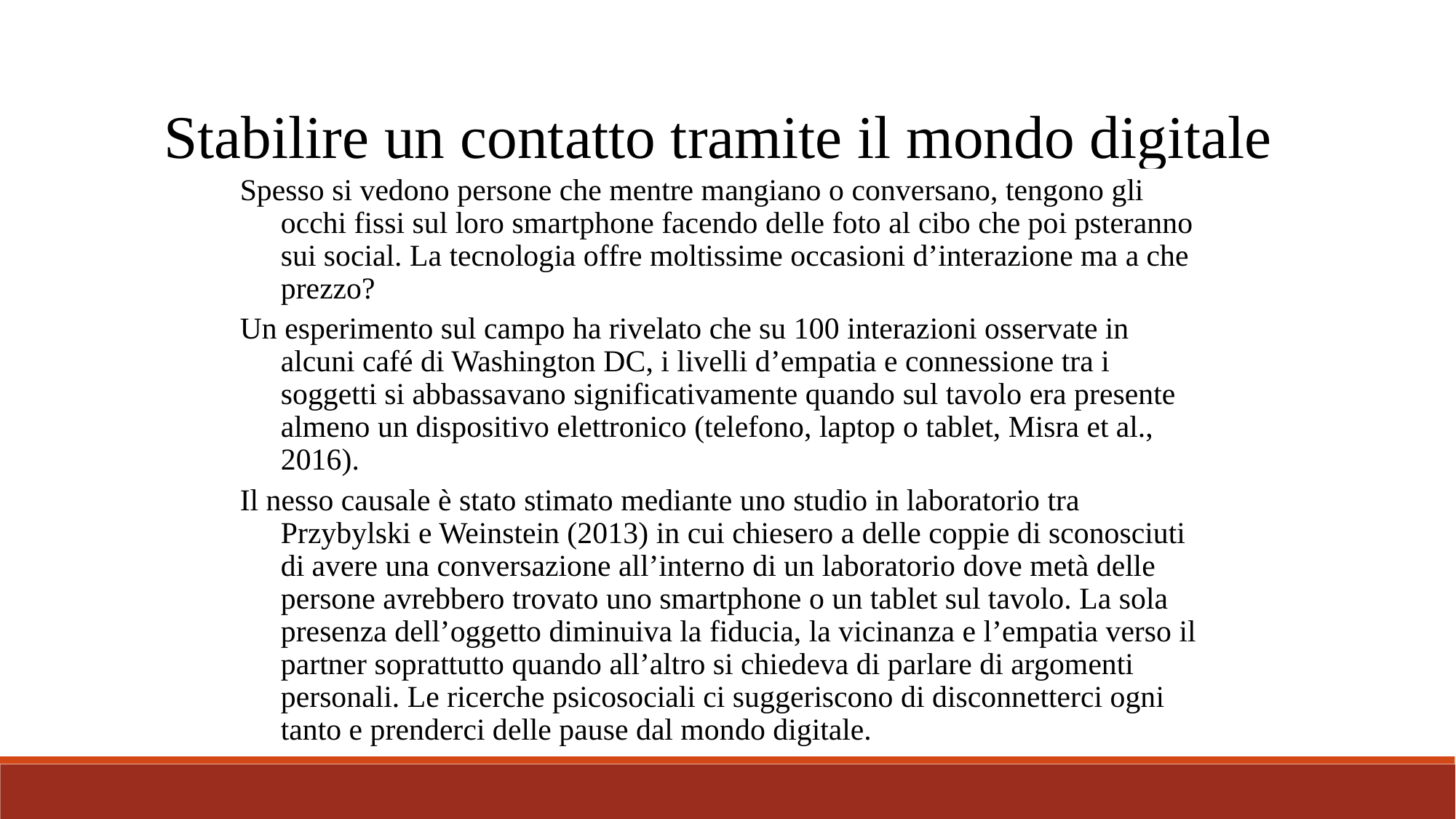

Stabilire un contatto tramite il mondo digitale
Spesso si vedono persone che mentre mangiano o conversano, tengono gli occhi fissi sul loro smartphone facendo delle foto al cibo che poi psteranno sui social. La tecnologia offre moltissime occasioni d’interazione ma a che prezzo?
Un esperimento sul campo ha rivelato che su 100 interazioni osservate in alcuni café di Washington DC, i livelli d’empatia e connessione tra i soggetti si abbassavano significativamente quando sul tavolo era presente almeno un dispositivo elettronico (telefono, laptop o tablet, Misra et al.,  2016).
Il nesso causale è stato stimato mediante uno studio in laboratorio tra Przybylski e Weinstein (2013) in cui chiesero a delle coppie di sconosciuti di avere una conversazione all’interno di un laboratorio dove metà delle persone avrebbero trovato uno smartphone o un tablet sul tavolo. La sola presenza dell’oggetto diminuiva la fiducia, la vicinanza e l’empatia verso il partner soprattutto quando all’altro si chiedeva di parlare di argomenti personali. Le ricerche psicosociali ci suggeriscono di disconnetterci ogni tanto e prenderci delle pause dal mondo digitale.